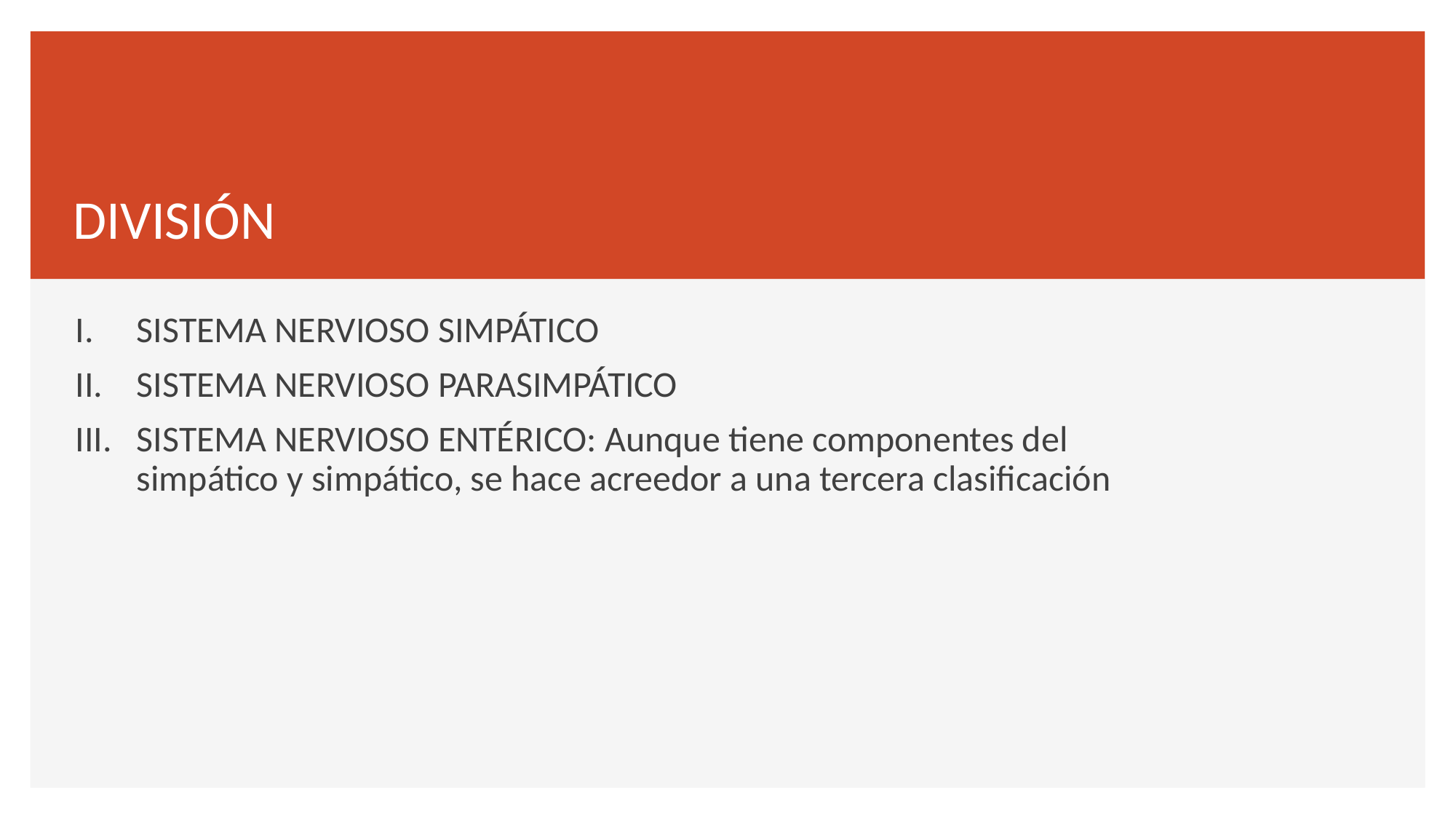

# DIVISIÓN
SISTEMA NERVIOSO SIMPÁTICO
SISTEMA NERVIOSO PARASIMPÁTICO
SISTEMA NERVIOSO ENTÉRICO: Aunque tiene componentes del simpático y simpático, se hace acreedor a una tercera clasificación